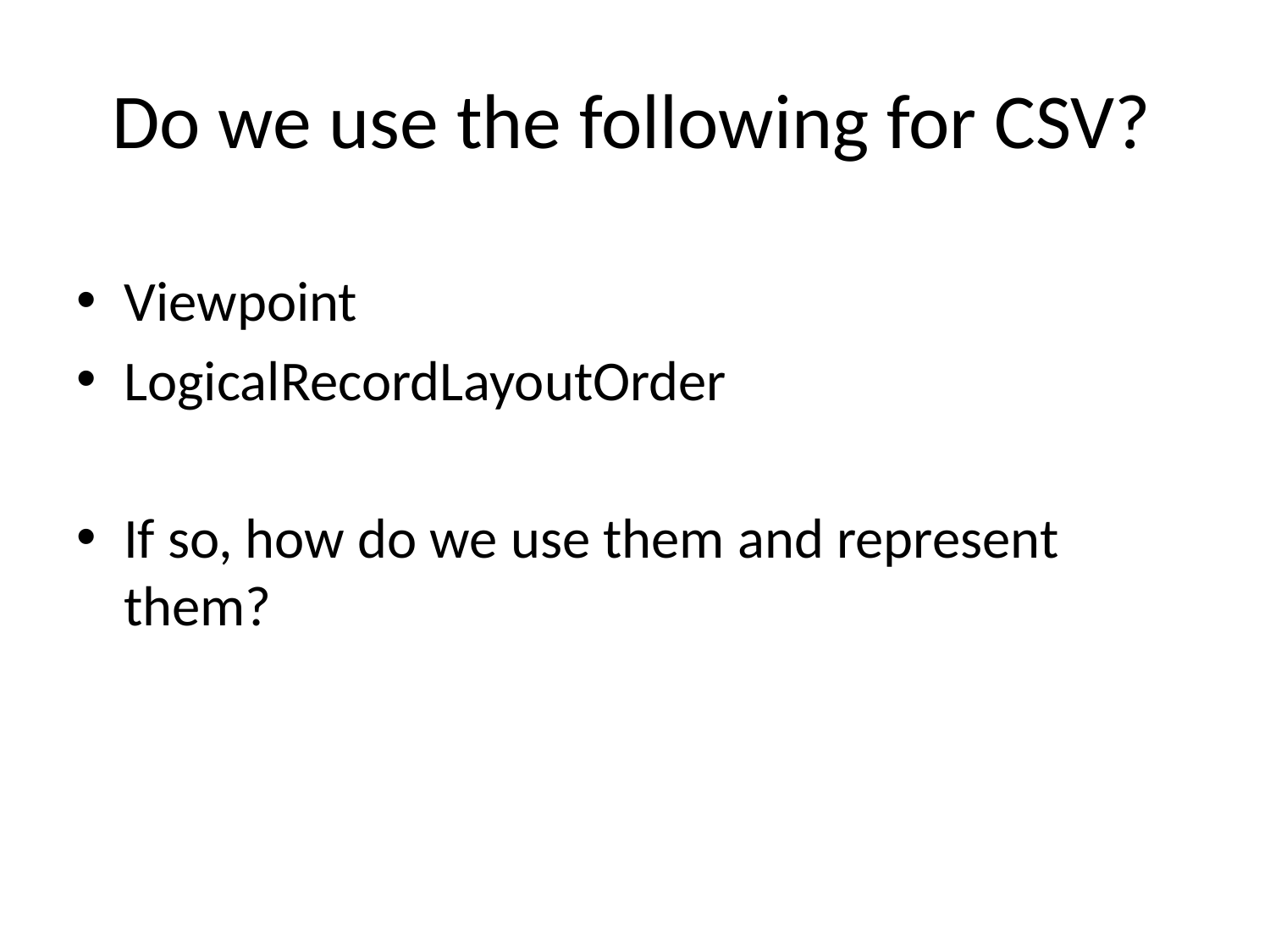

# Do we use the following for CSV?
Viewpoint
LogicalRecordLayoutOrder

If so, how do we use them and represent them?